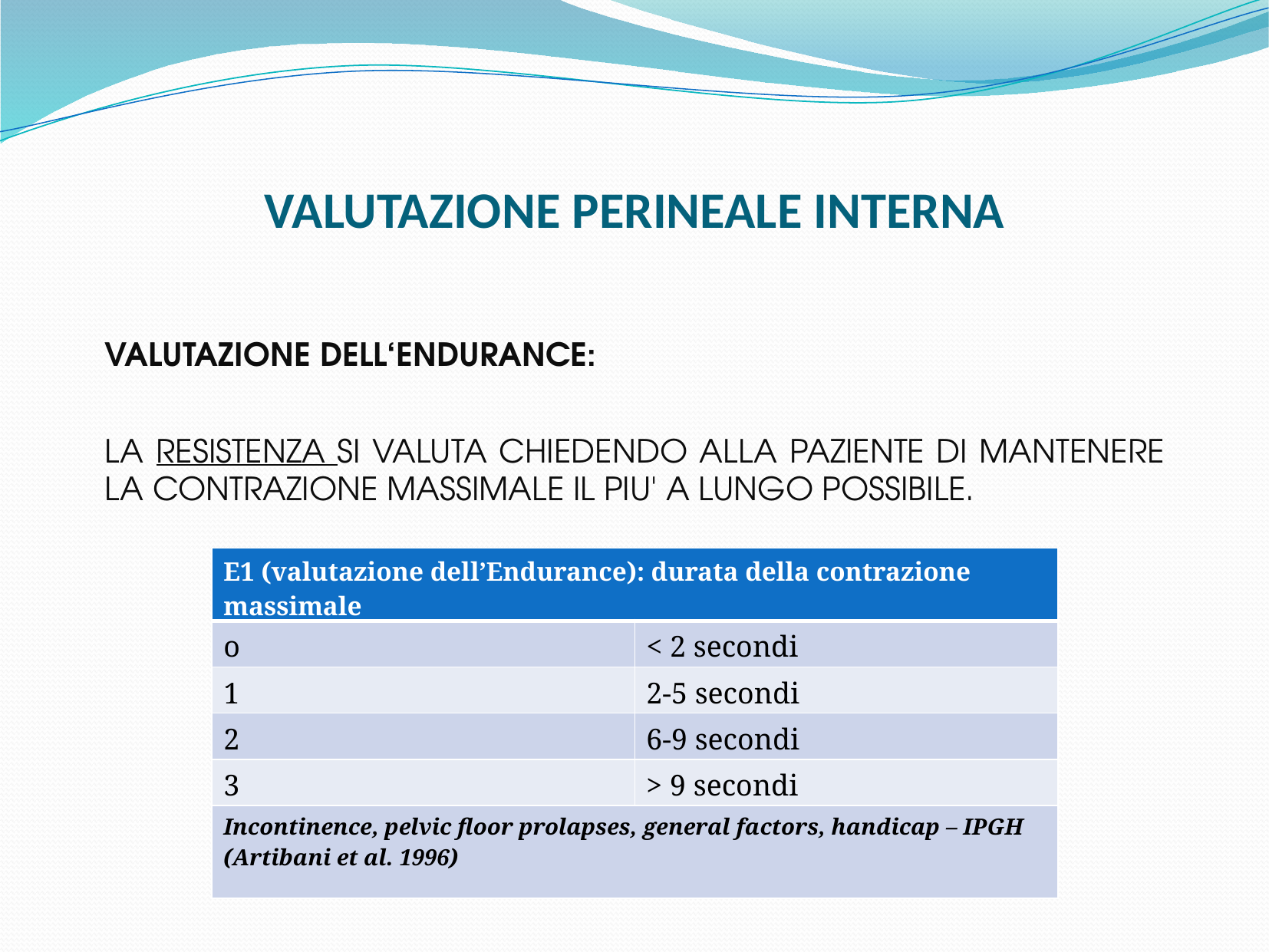

# VALUTAZIONE PERINEALE INTERNA
VALUTAZIONE DELL‘ENDURANCE:

LA RESISTENZA SI VALUTA CHIEDENDO ALLA PAZIENTE DI MANTENERE LA CONTRAZIONE MASSIMALE IL PIU' A LUNGO POSSIBILE.
| E1 (valutazione dell’Endurance): durata della contrazione massimale |  |
| --- | --- |
| o | < 2 secondi |
| 1 | 2-5 secondi |
| 2 | 6-9 secondi |
| 3 | > 9 secondi |
| Incontinence, pelvic floor prolapses, general factors, handicap – IPGH (Artibani et al. 1996) |  |